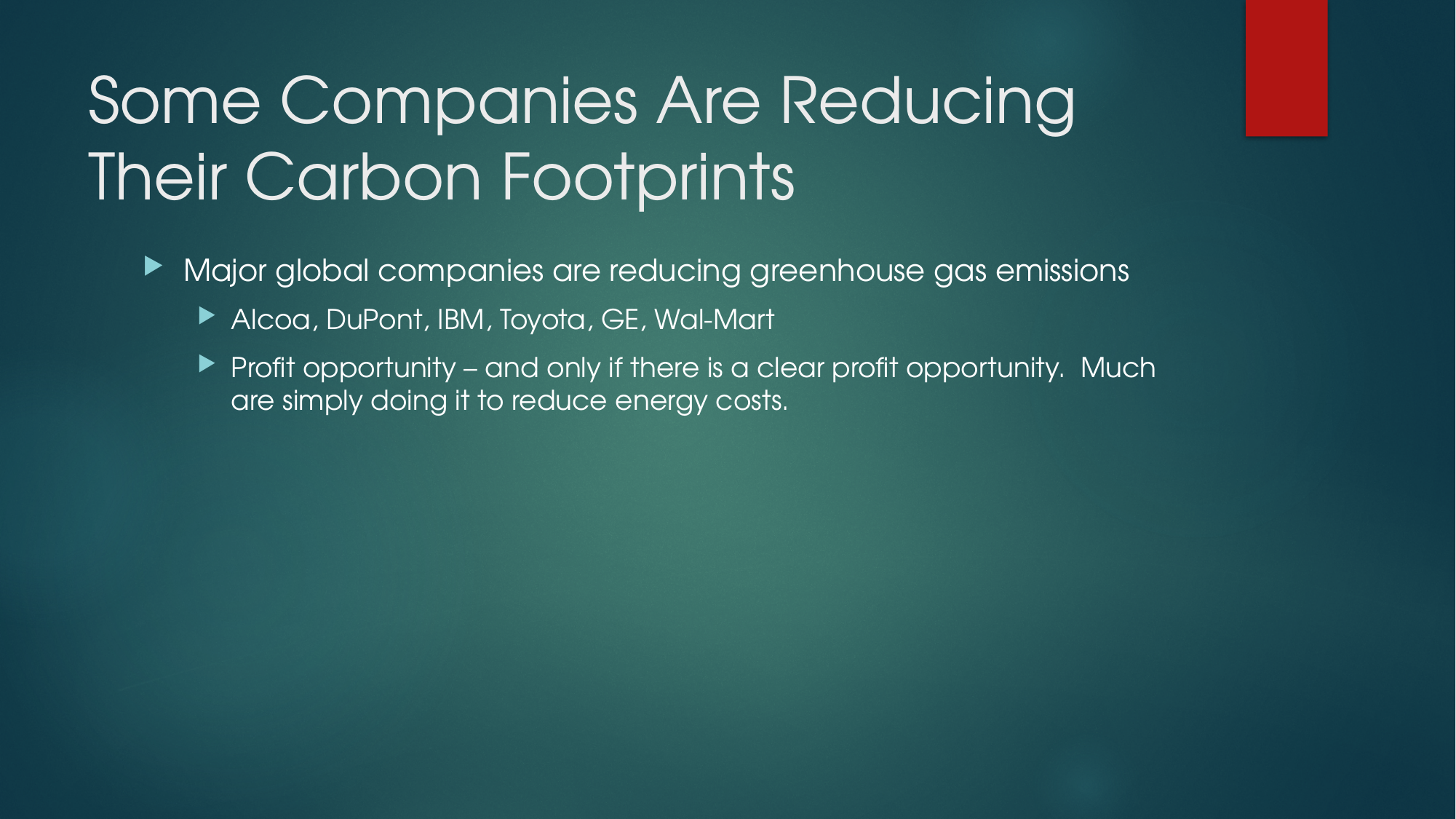

# Some Companies Are Reducing Their Carbon Footprints
Major global companies are reducing greenhouse gas emissions
Alcoa, DuPont, IBM, Toyota, GE, Wal-Mart
Profit opportunity – and only if there is a clear profit opportunity.  Much are simply doing it to reduce energy costs.